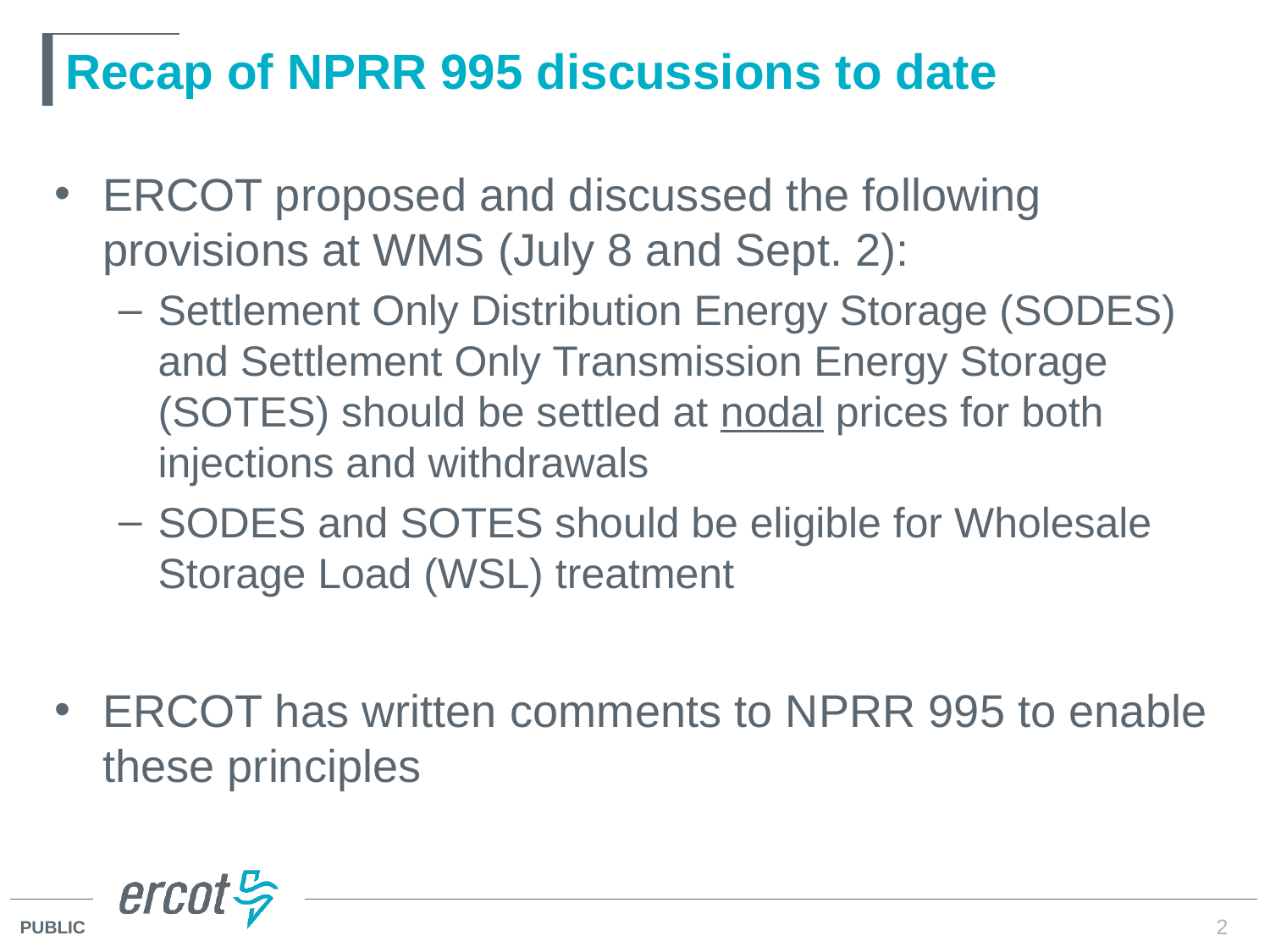

# Recap of NPRR 995 discussions to date
ERCOT proposed and discussed the following provisions at WMS (July 8 and Sept. 2):
Settlement Only Distribution Energy Storage (SODES) and Settlement Only Transmission Energy Storage (SOTES) should be settled at nodal prices for both injections and withdrawals
SODES and SOTES should be eligible for Wholesale Storage Load (WSL) treatment

ERCOT has written comments to NPRR 995 to enable these principles
2